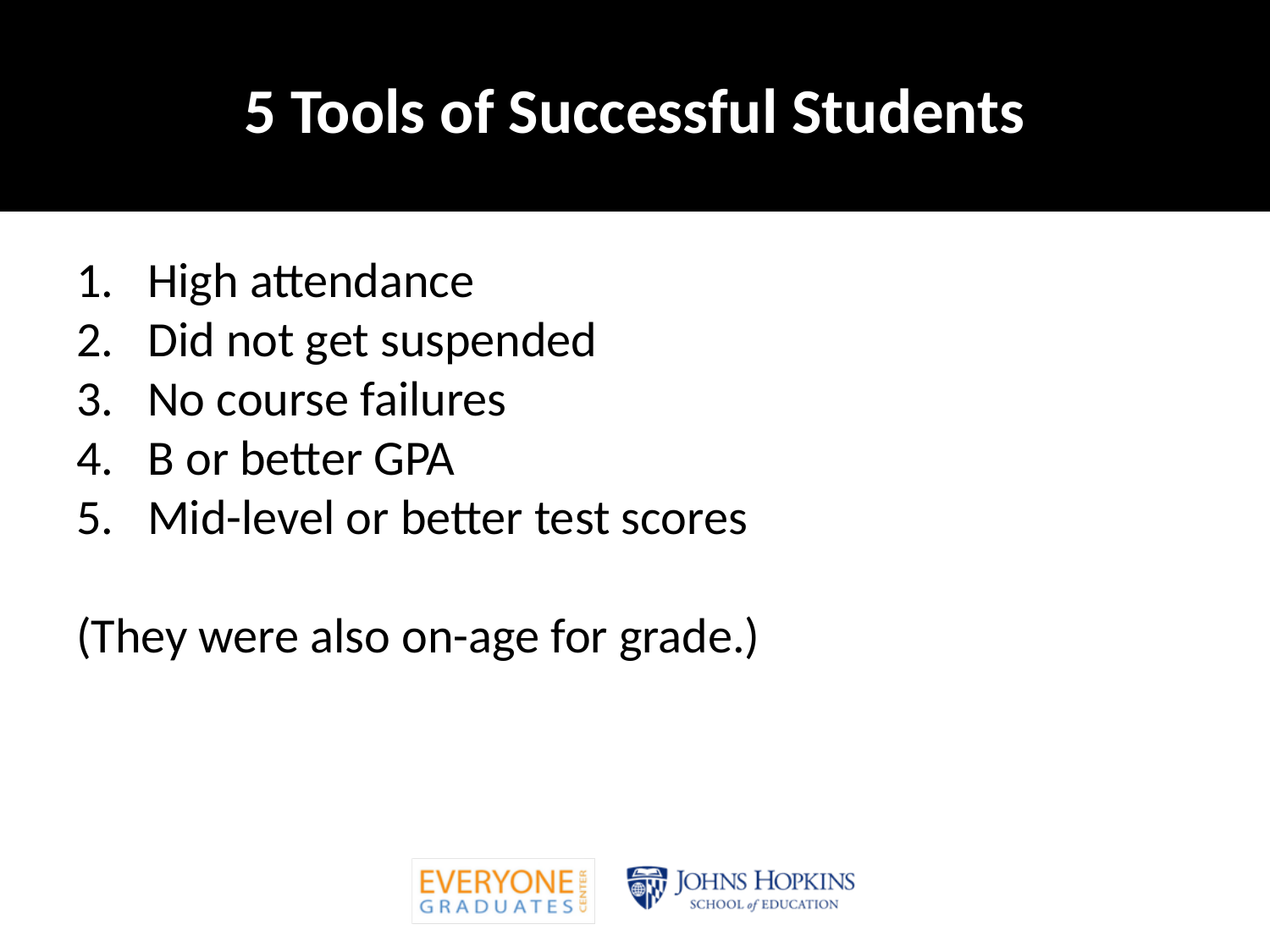

# 5 Tools of Successful Students
High attendance
Did not get suspended
No course failures
B or better GPA
Mid-level or better test scores

(They were also on-age for grade.)